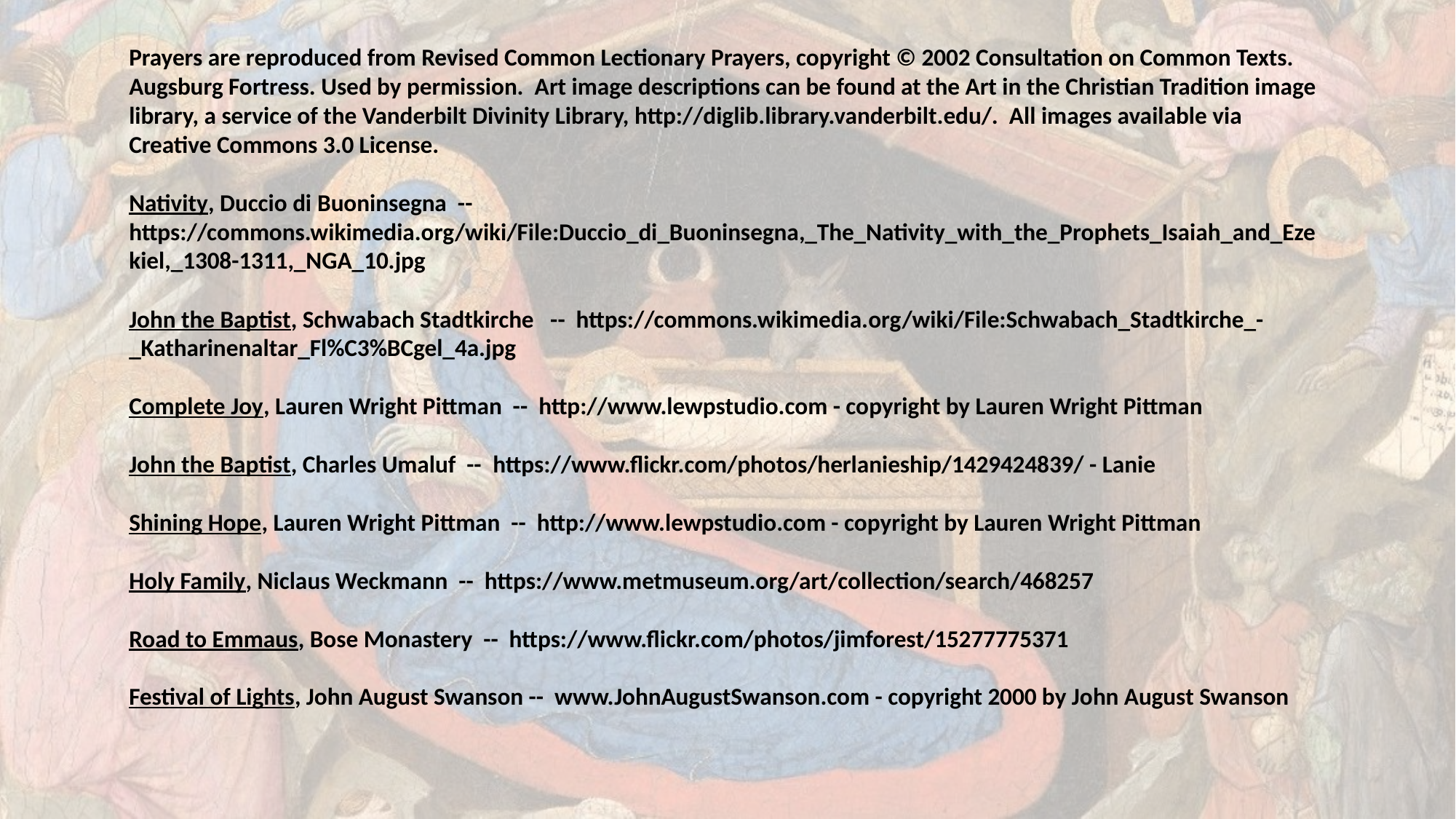

Prayers are reproduced from Revised Common Lectionary Prayers, copyright © 2002 Consultation on Common Texts. Augsburg Fortress. Used by permission.  Art image descriptions can be found at the Art in the Christian Tradition image library, a service of the Vanderbilt Divinity Library, http://diglib.library.vanderbilt.edu/.  All images available via Creative Commons 3.0 License.

Nativity, Duccio di Buoninsegna  --  https://commons.wikimedia.org/wiki/File:Duccio_di_Buoninsegna,_The_Nativity_with_the_Prophets_Isaiah_and_Ezekiel,_1308-1311,_NGA_10.jpg

John the Baptist, Schwabach Stadtkirche   --  https://commons.wikimedia.org/wiki/File:Schwabach_Stadtkirche_-_Katharinenaltar_Fl%C3%BCgel_4a.jpg

Complete Joy, Lauren Wright Pittman  --  http://www.lewpstudio.com - copyright by Lauren Wright Pittman

John the Baptist, Charles Umaluf  --  https://www.flickr.com/photos/herlanieship/1429424839/ - Lanie

Shining Hope, Lauren Wright Pittman  --  http://www.lewpstudio.com - copyright by Lauren Wright Pittman

Holy Family, Niclaus Weckmann  --  https://www.metmuseum.org/art/collection/search/468257

Road to Emmaus, Bose Monastery  --  https://www.flickr.com/photos/jimforest/15277775371

Festival of Lights, John August Swanson --  www.JohnAugustSwanson.com - copyright 2000 by John August Swanson